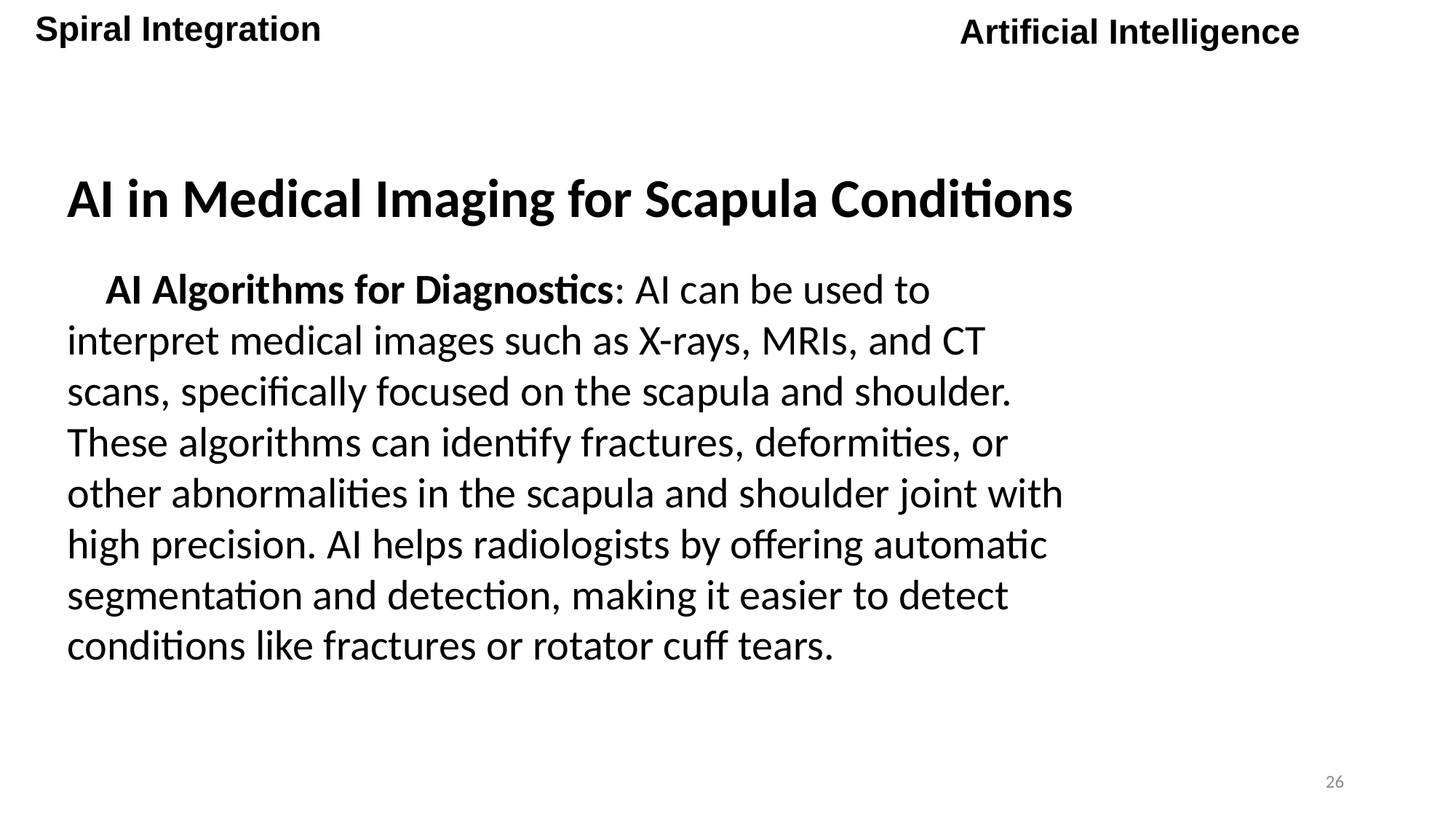

Spiral Integration
Artificial Intelligence
AI in Medical Imaging for Scapula Conditions

    AI Algorithms for Diagnostics: AI can be used to interpret medical images such as X-rays, MRIs, and CT scans, specifically focused on the scapula and shoulder. These algorithms can identify fractures, deformities, or other abnormalities in the scapula and shoulder joint with high precision. AI helps radiologists by offering automatic segmentation and detection, making it easier to detect conditions like fractures or rotator cuff tears.
26